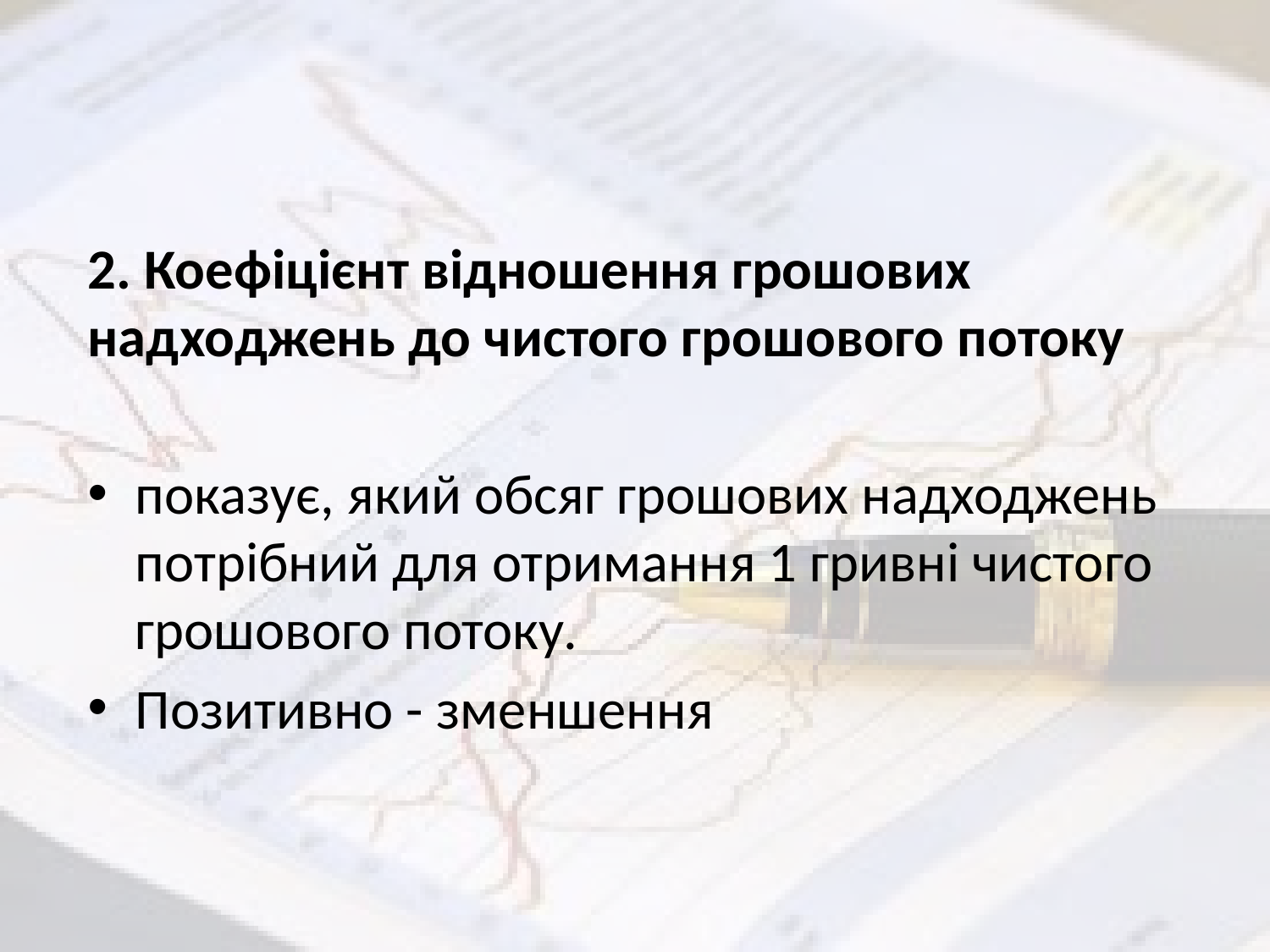

2. Коефіцієнт відношення грошових надходжень до чистого грошового потоку

показує, який обсяг грошових надходжень потрібний для отримання 1 гривні чистого грошового потоку.
Позитивно - зменшення